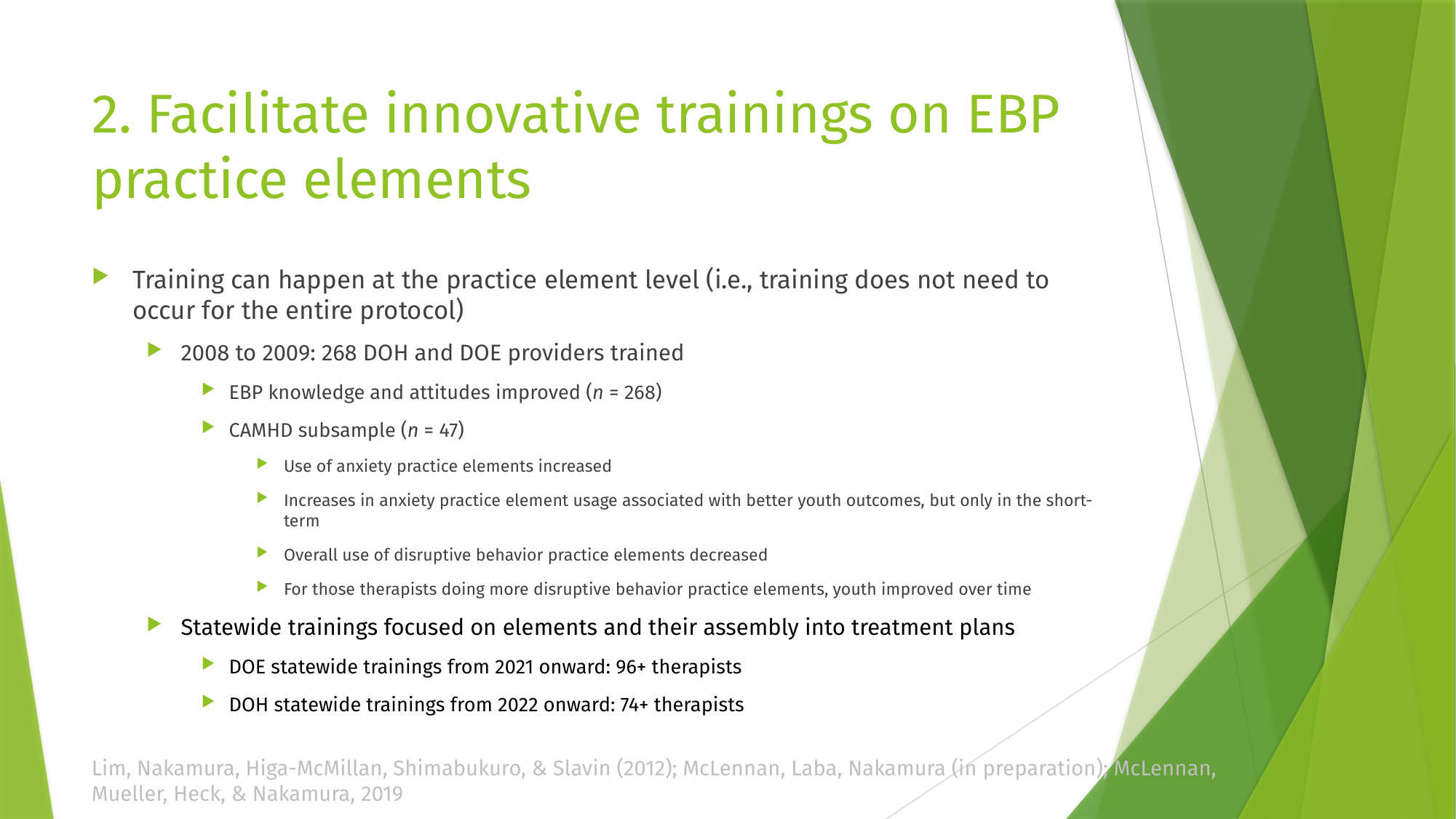

# 2. Facilitate innovative trainings on EBP practice elements
Training can happen at the practice element level (i.e., training does not need to occur for the entire protocol)
2008 to 2009: 268 DOH and DOE providers trained
EBP knowledge and attitudes improved (n = 268)
CAMHD subsample (n = 47)
Use of anxiety practice elements increased
Increases in anxiety practice element usage associated with better youth outcomes, but only in the short-term
Overall use of disruptive behavior practice elements decreased
For those therapists doing more disruptive behavior practice elements, youth improved over time
Statewide trainings focused on elements and their assembly into treatment plans
DOE statewide trainings from 2021 onward: 96+ therapists
DOH statewide trainings from 2022 onward: 74+ therapists

Lim, Nakamura, Higa-McMillan, Shimabukuro, & Slavin (2012); McLennan, Laba, Nakamura (in preparation); McLennan, Mueller, Heck, & Nakamura, 2019